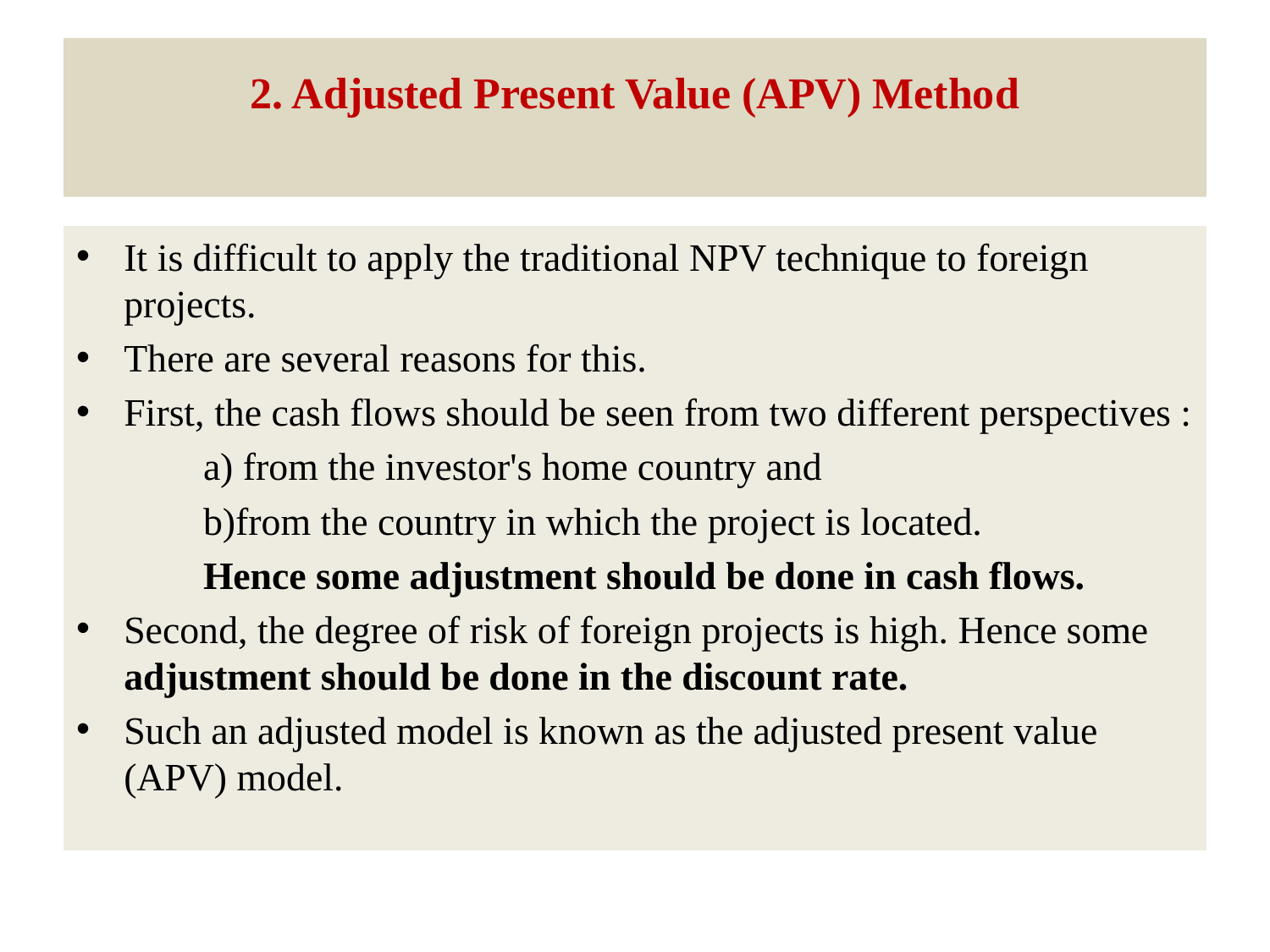

# 2. Adjusted Present Value (APV) Method
It is difficult to apply the traditional NPV technique to foreign projects.
There are several reasons for this.
First, the cash flows should be seen from two different perspectives :
	a) from the investor's home country and
	b)from the country in which the project is located.
	Hence some adjustment should be done in cash flows.
Second, the degree of risk of foreign projects is high. Hence some adjustment should be done in the discount rate.
Such an adjusted model is known as the adjusted present value (APV) model.